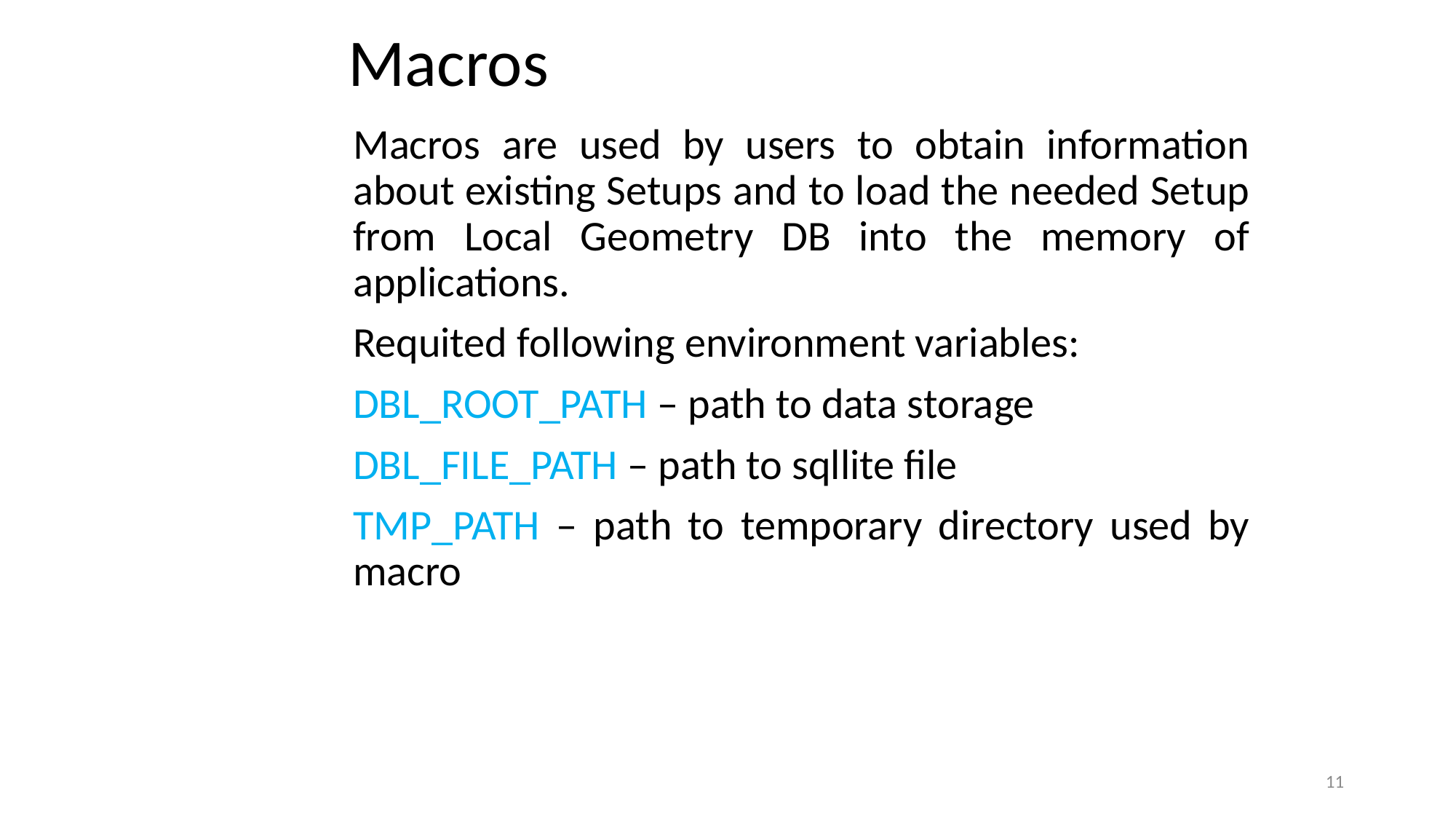

# Macros
Macros are used by users to obtain information about existing Setups and to load the needed Setup from Local Geometry DB into the memory of applications.
Requited following environment variables:
DBL_ROOT_PATH – path to data storage
DBL_FILE_PATH – path to sqllite file
TMP_PATH – path to temporary directory used by macro

11